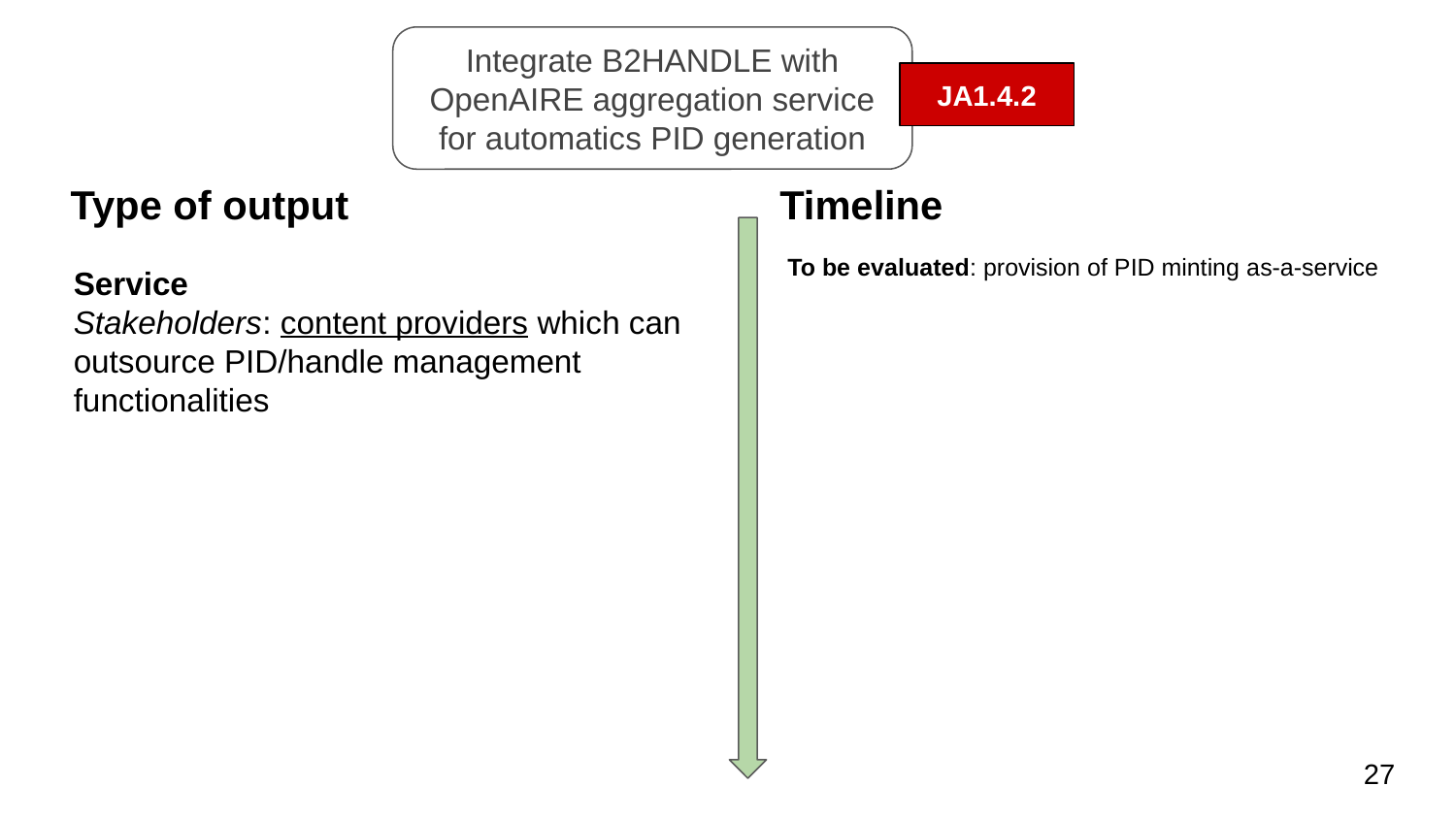

Integrate B2HANDLE with OpenAIRE aggregation service for automatics PID generation
JA1.4.2
Type of output
Timeline

To be evaluated: provision of PID minting as-a-service
Service
Stakeholders: content providers which can outsource PID/handle management functionalities

27